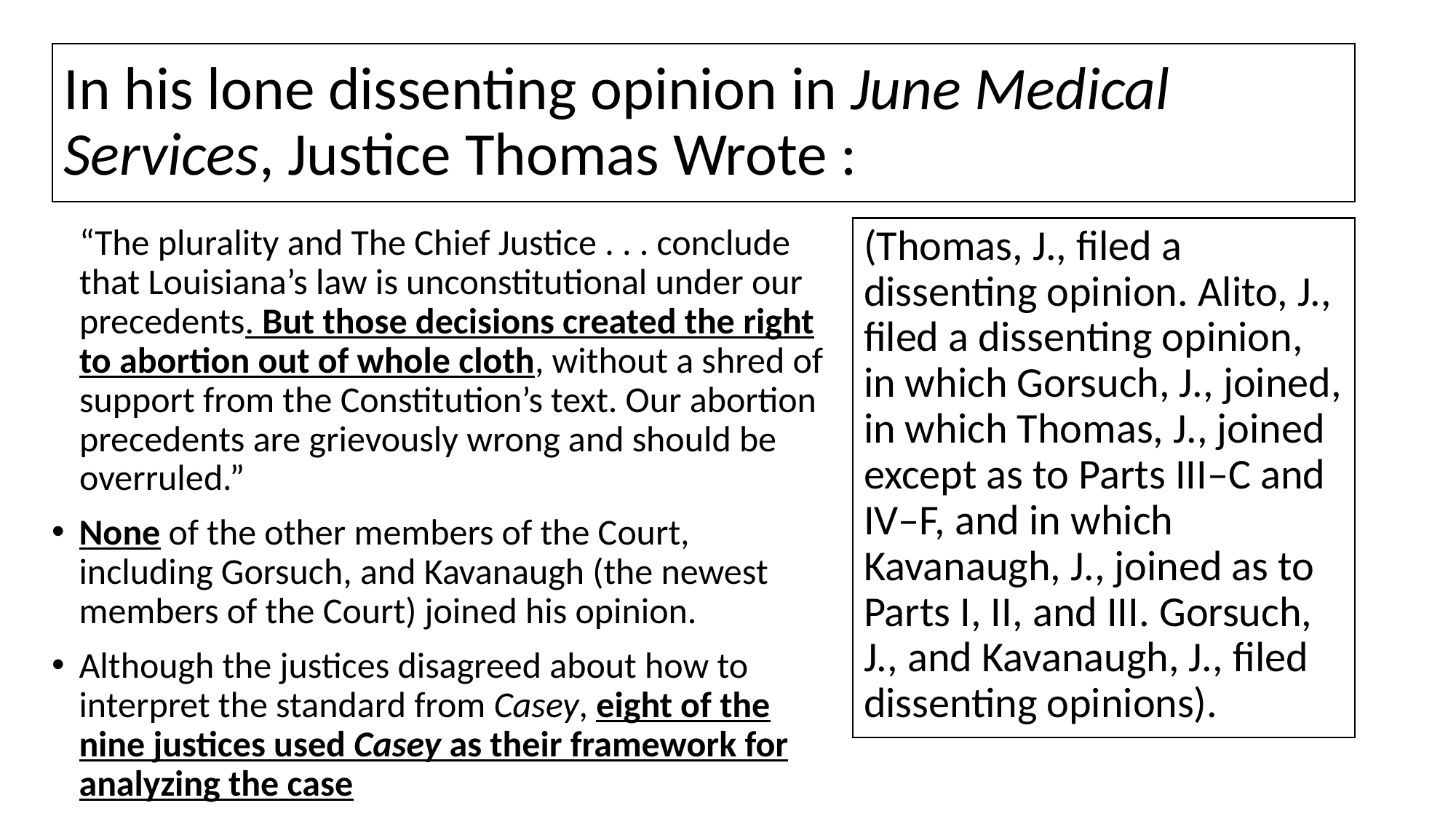

# In his lone dissenting opinion in June Medical Services, Justice Thomas Wrote :
“The plurality and The Chief Justice . . . conclude that Louisiana’s law is unconstitutional under our precedents. But those decisions created the right to abortion out of whole cloth, without a shred of support from the Constitution’s text. Our abortion precedents are grievously wrong and should be overruled.”
None of the other members of the Court, including Gorsuch, and Kavanaugh (the newest members of the Court) joined his opinion.
Although the justices disagreed about how to interpret the standard from Casey, eight of the nine justices used Casey as their framework for analyzing the case
(Thomas, J., filed a dissenting opinion. Alito, J., filed a dissenting opinion, in which Gorsuch, J., joined, in which Thomas, J., joined except as to Parts III–C and IV–F, and in which Kavanaugh, J., joined as to Parts I, II, and III. Gorsuch, J., and Kavanaugh, J., filed dissenting opinions).